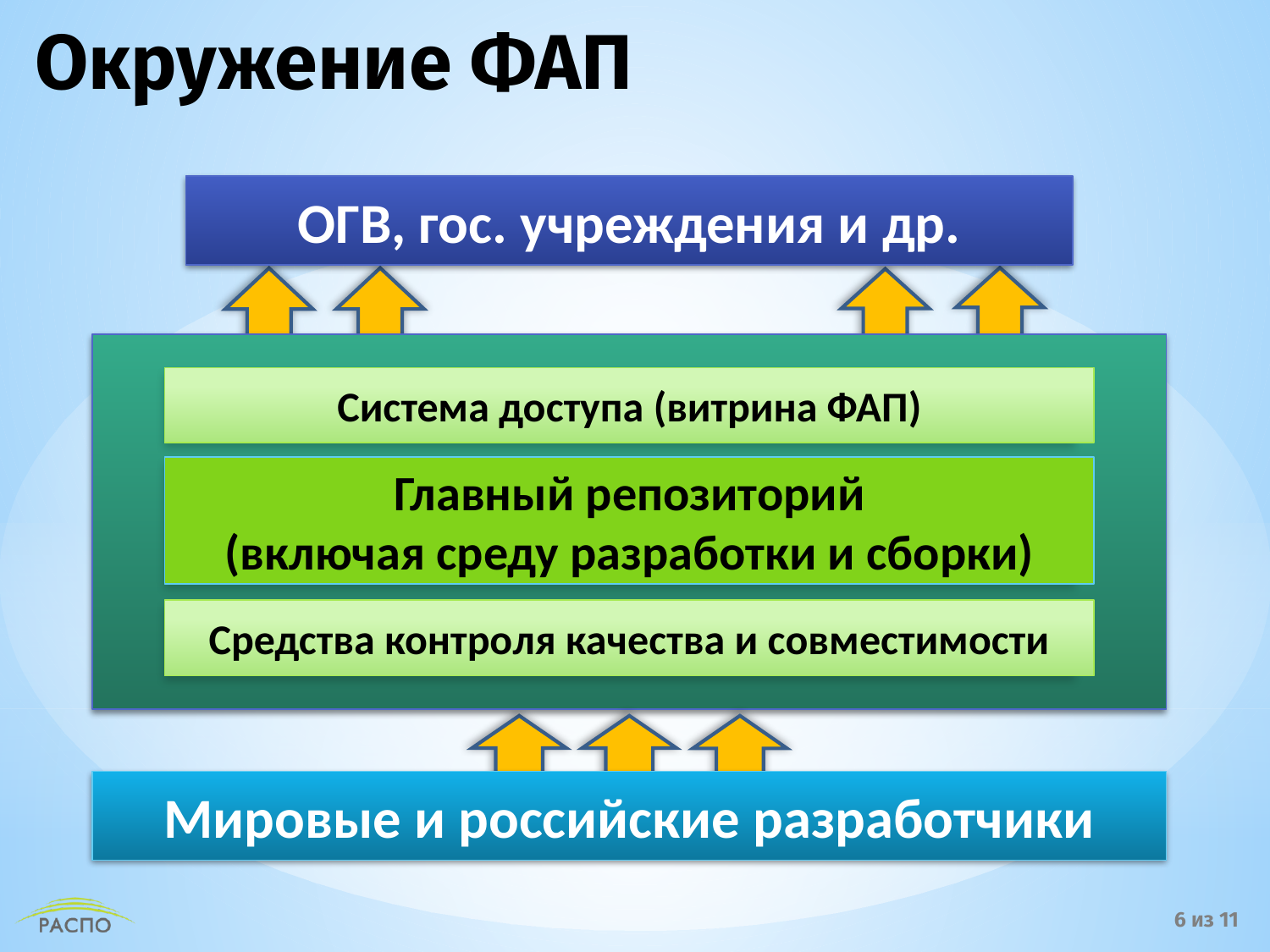

# Окружение ФАП
ОГВ, гос. учреждения и др.

Система доступа (витрина ФАП)
Главный репозиторий
(включая среду разработки и сборки)
Средства контроля качества и совместимости

Мировые и российские разработчики
6 из 11